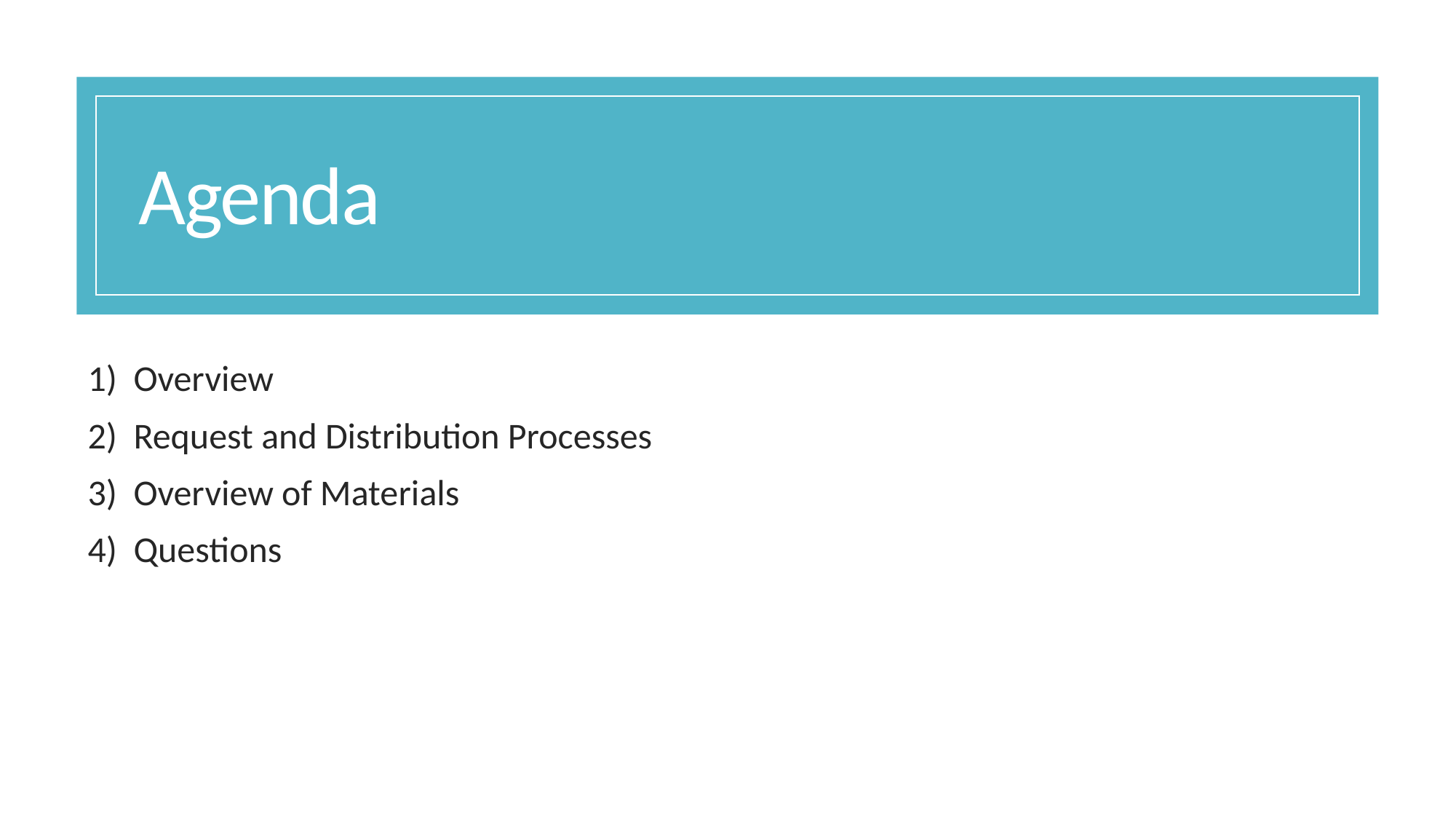

# Agenda
1)  Overview
2)  Request and Distribution Processes
3)  Overview of Materials
4)  Questions